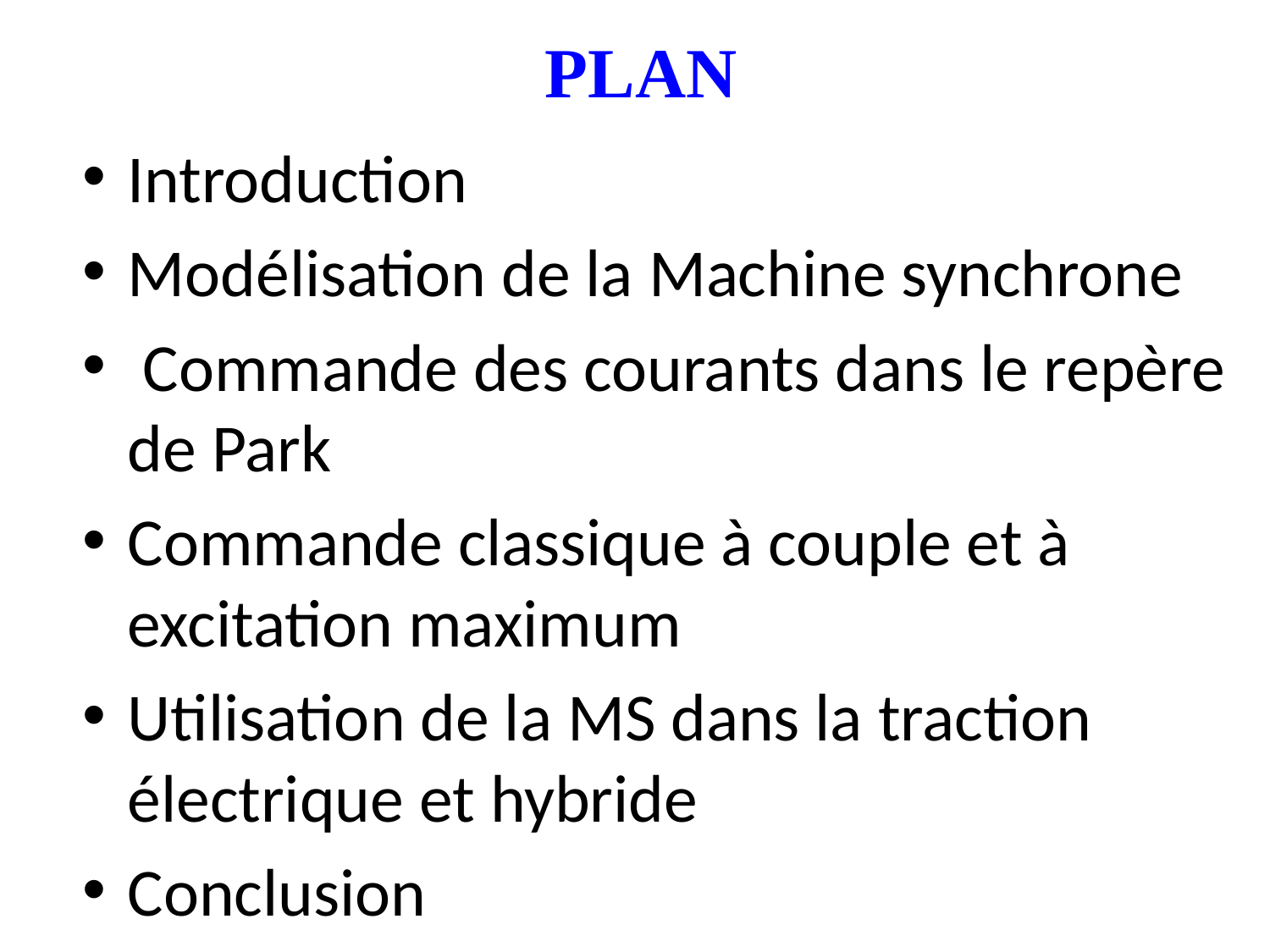

# PLAN
Introduction
Modélisation de la Machine synchrone
 Commande des courants dans le repère de Park
Commande classique à couple et à excitation maximum
Utilisation de la MS dans la traction électrique et hybride
Conclusion